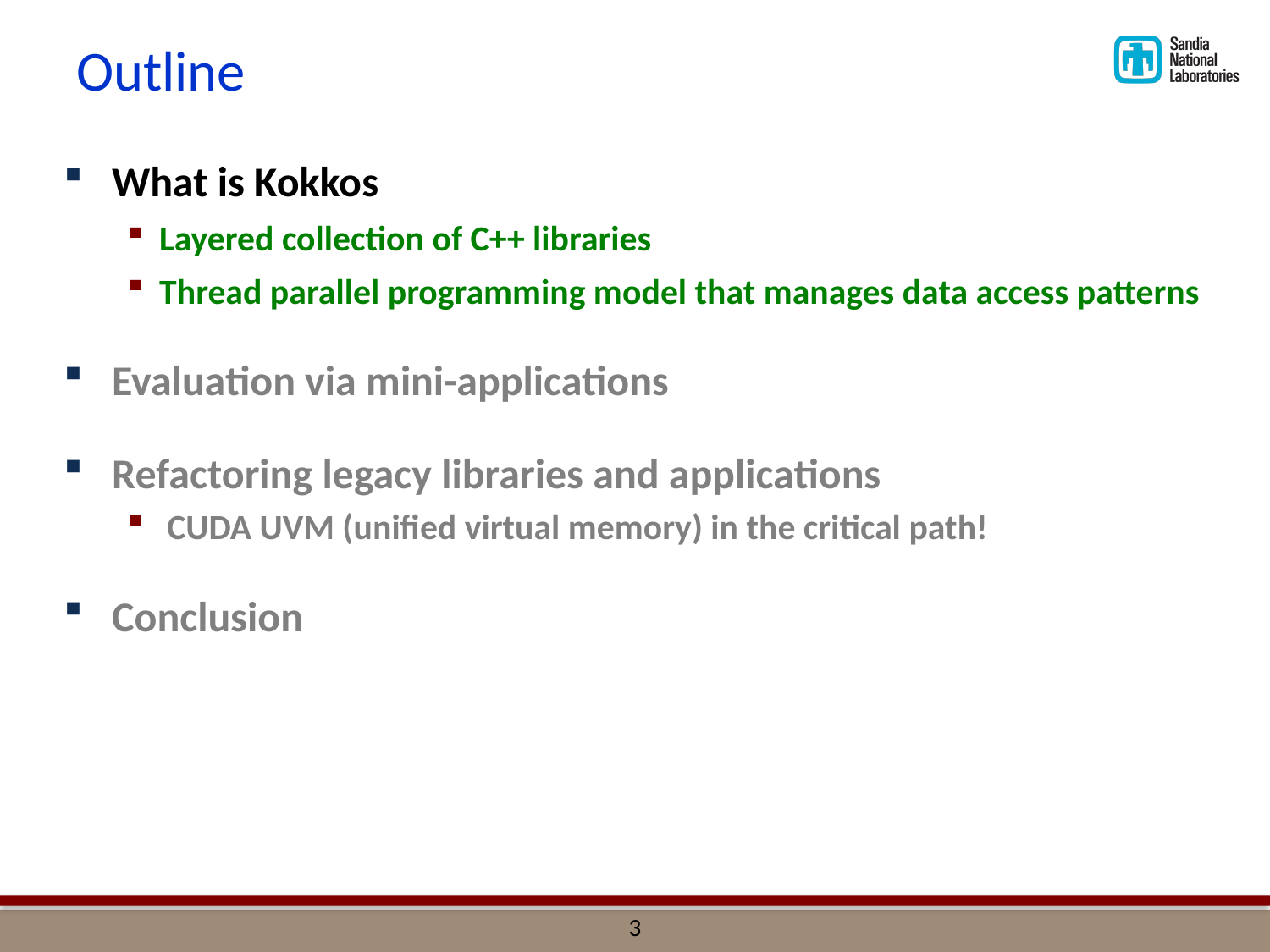

# Outline
What is Kokkos
Layered collection of C++ libraries
Thread parallel programming model that manages data access patterns
Evaluation via mini-applications
Refactoring legacy libraries and applications
CUDA UVM (unified virtual memory) in the critical path!
Conclusion
3